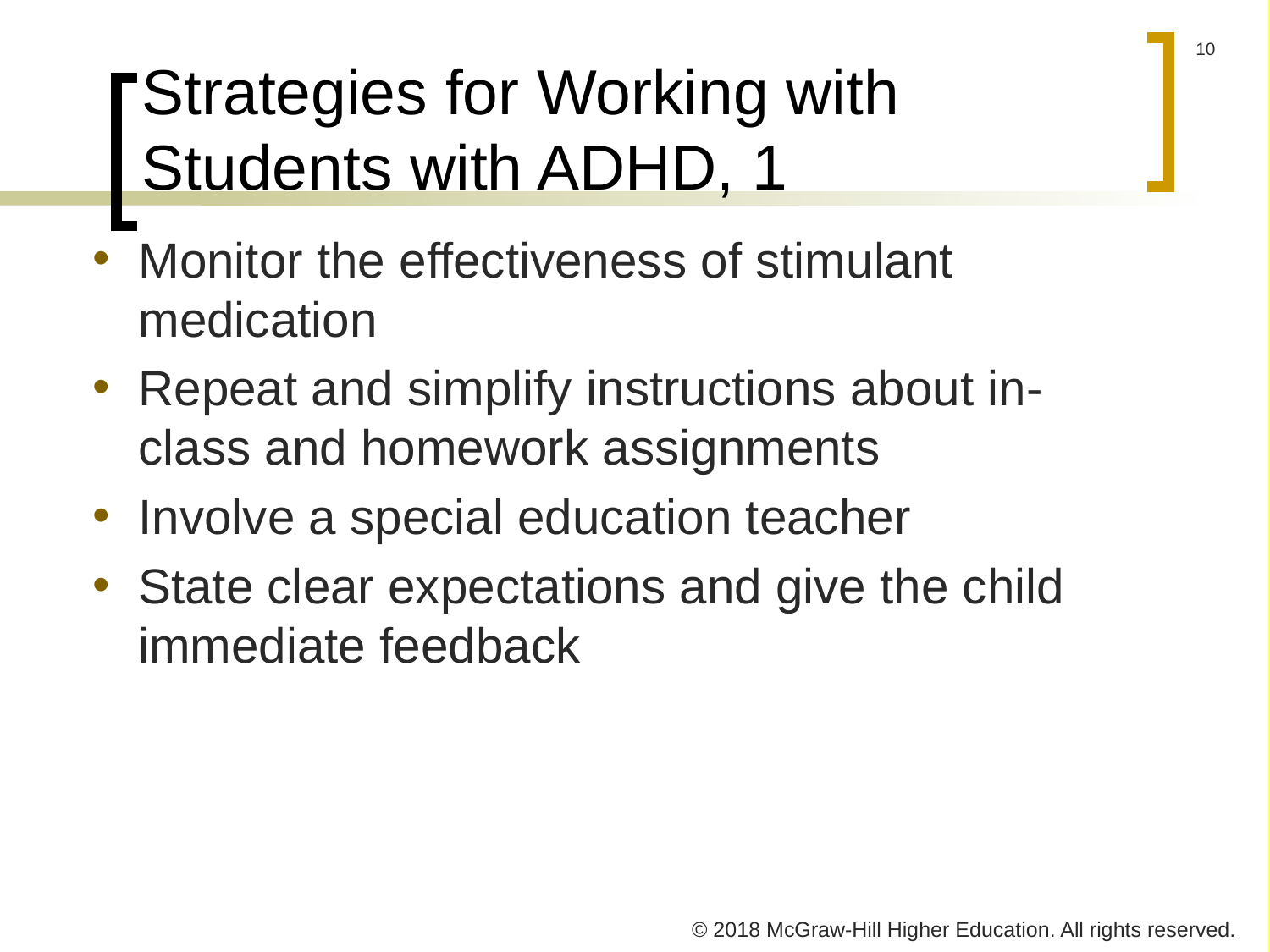

# Strategies for Working with Students with ADHD, 1
Monitor the effectiveness of stimulant medication
Repeat and simplify instructions about in-class and homework assignments
Involve a special education teacher
State clear expectations and give the child immediate feedback